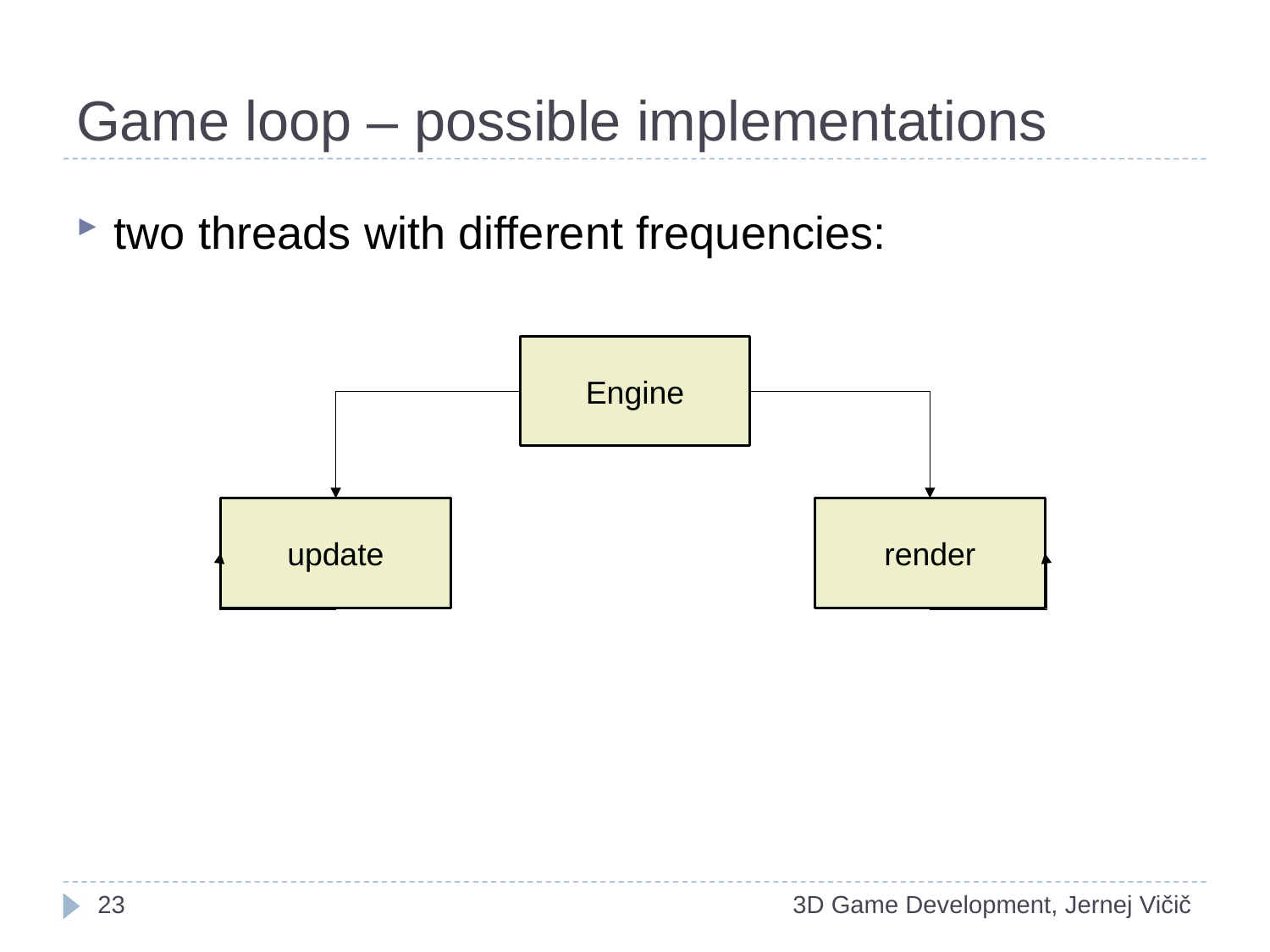

# Game loop – possible implementations
two threads with different frequencies:
Engine
update
render
23
3D Game Development, Jernej Vičič